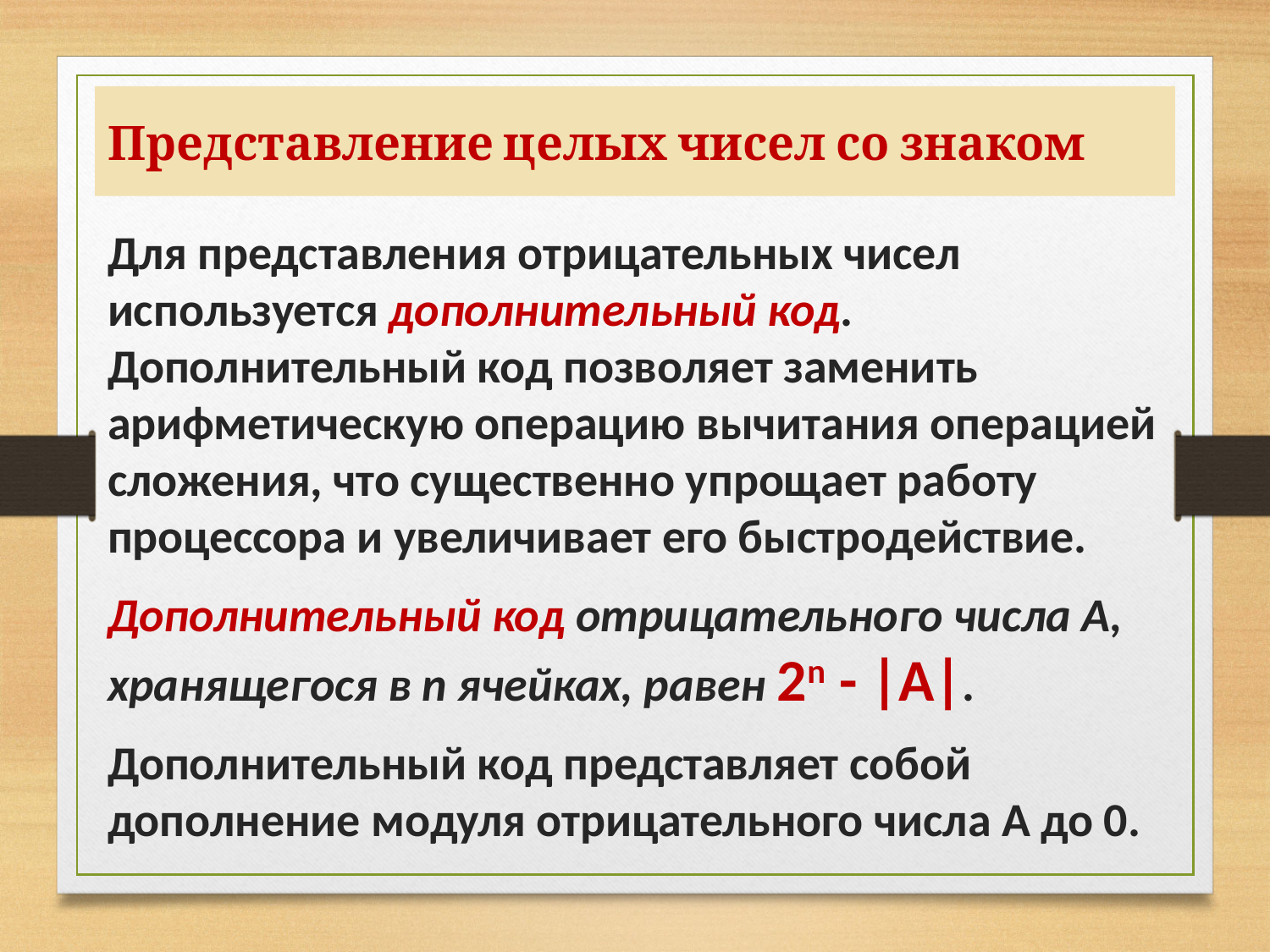

# Представление целых чисел со знаком
Для представления отрицательных чисел используется дополнительный код. Дополнительный код позволяет заменить арифметическую операцию вычитания операцией сложения, что существенно упрощает работу процессора и увеличивает его быстродействие.
Дополнительный код отрицательного числа А, хранящегося в n ячейках, равен 2n - |A|.
Дополнительный код представляет собой дополнение модуля отрицательного числа А до 0.